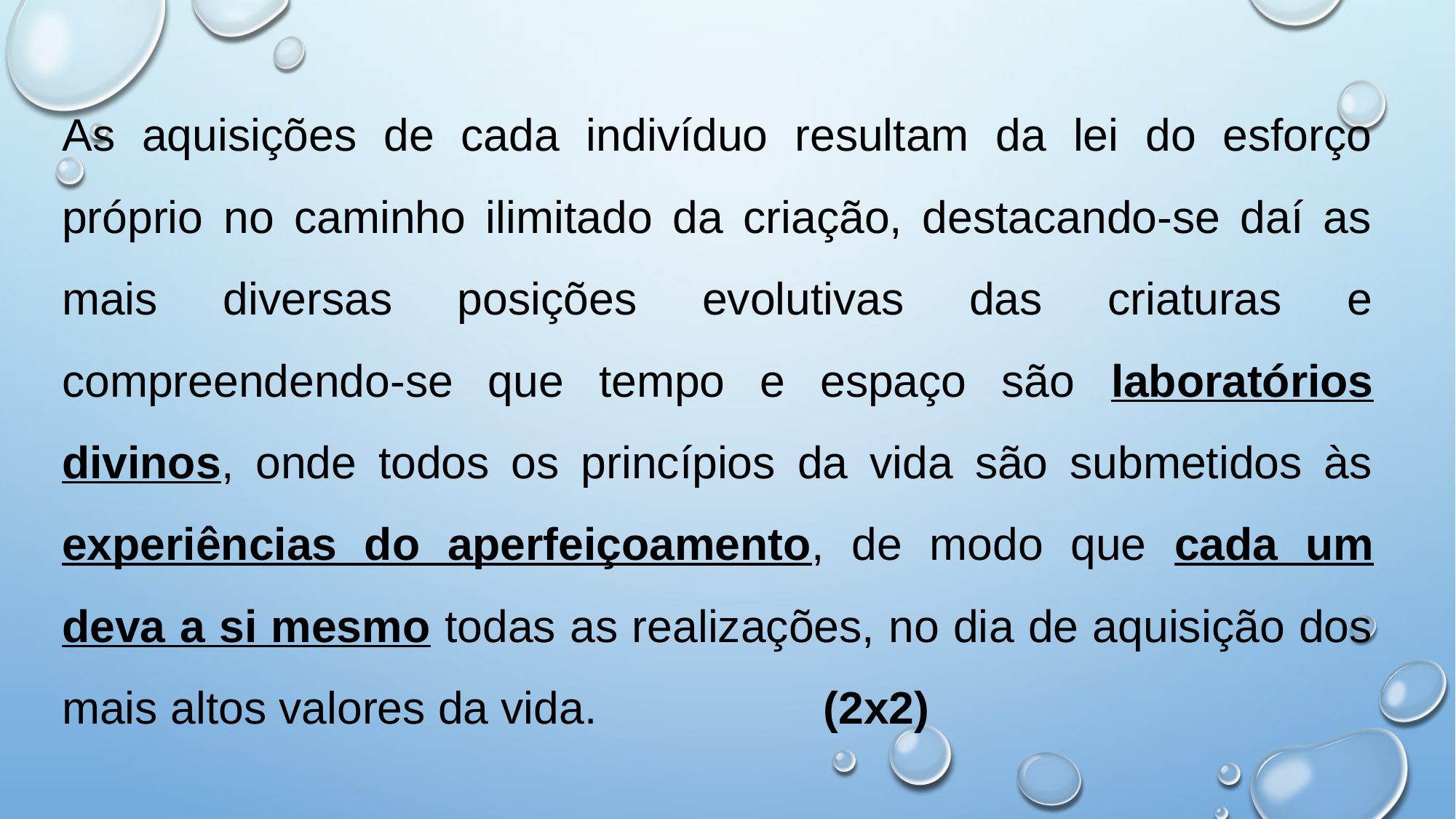

As aquisições de cada indivíduo resultam da lei do esforço próprio no caminho ilimitado da criação, destacando-se daí as mais diversas posições evolutivas das criaturas e compreendendo-se que tempo e espaço são laboratórios divinos, onde todos os princípios da vida são submetidos às experiências do aperfeiçoamento, de modo que cada um deva a si mesmo todas as realizações, no dia de aquisição dos mais altos valores da vida.                  (2x2)